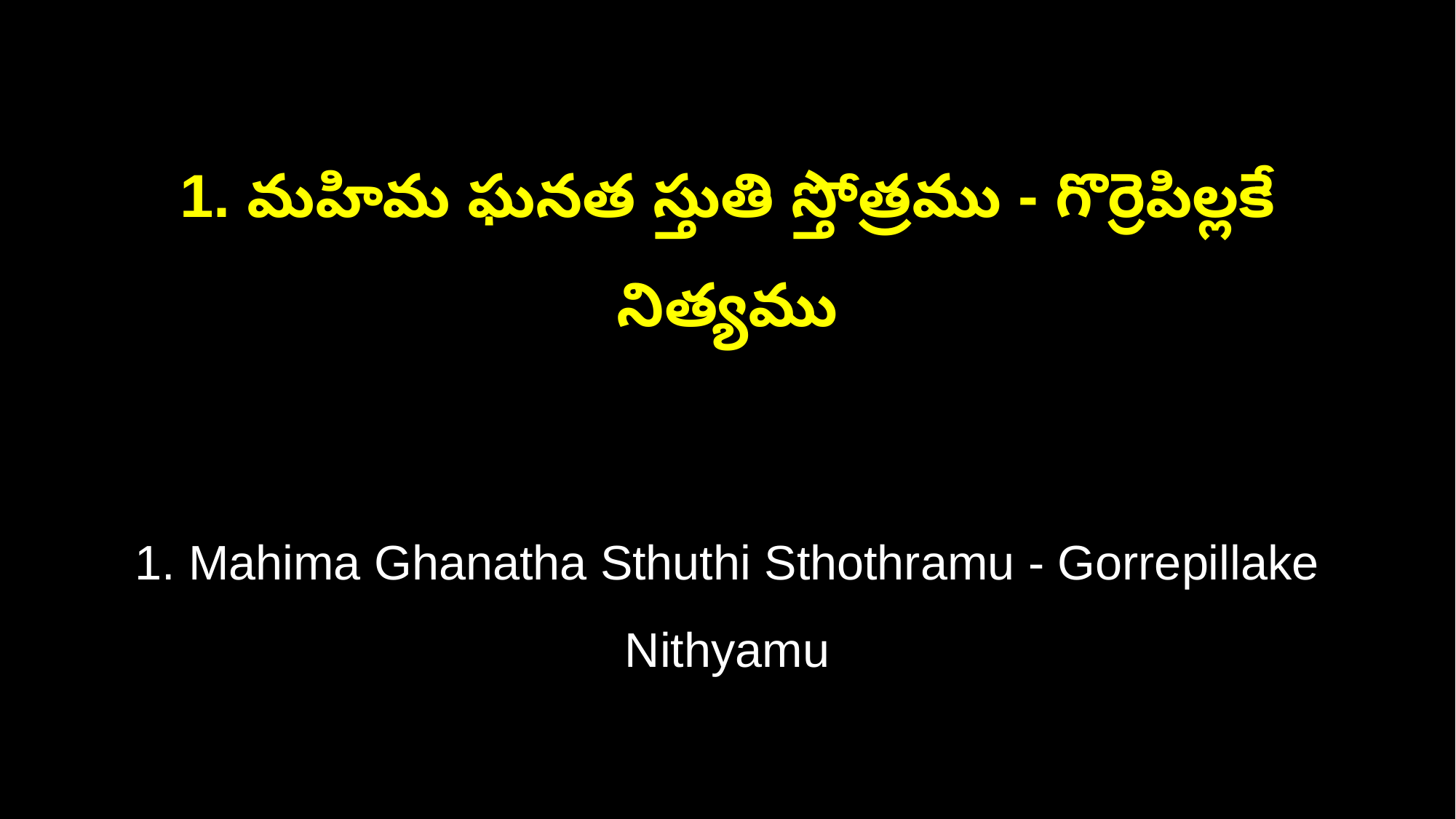

1. మహిమ ఘనత స్తుతి స్తోత్రము - గొర్రెపిల్లకే నిత్యము
1. Mahima Ghanatha Sthuthi Sthothramu - Gorrepillake Nithyamu